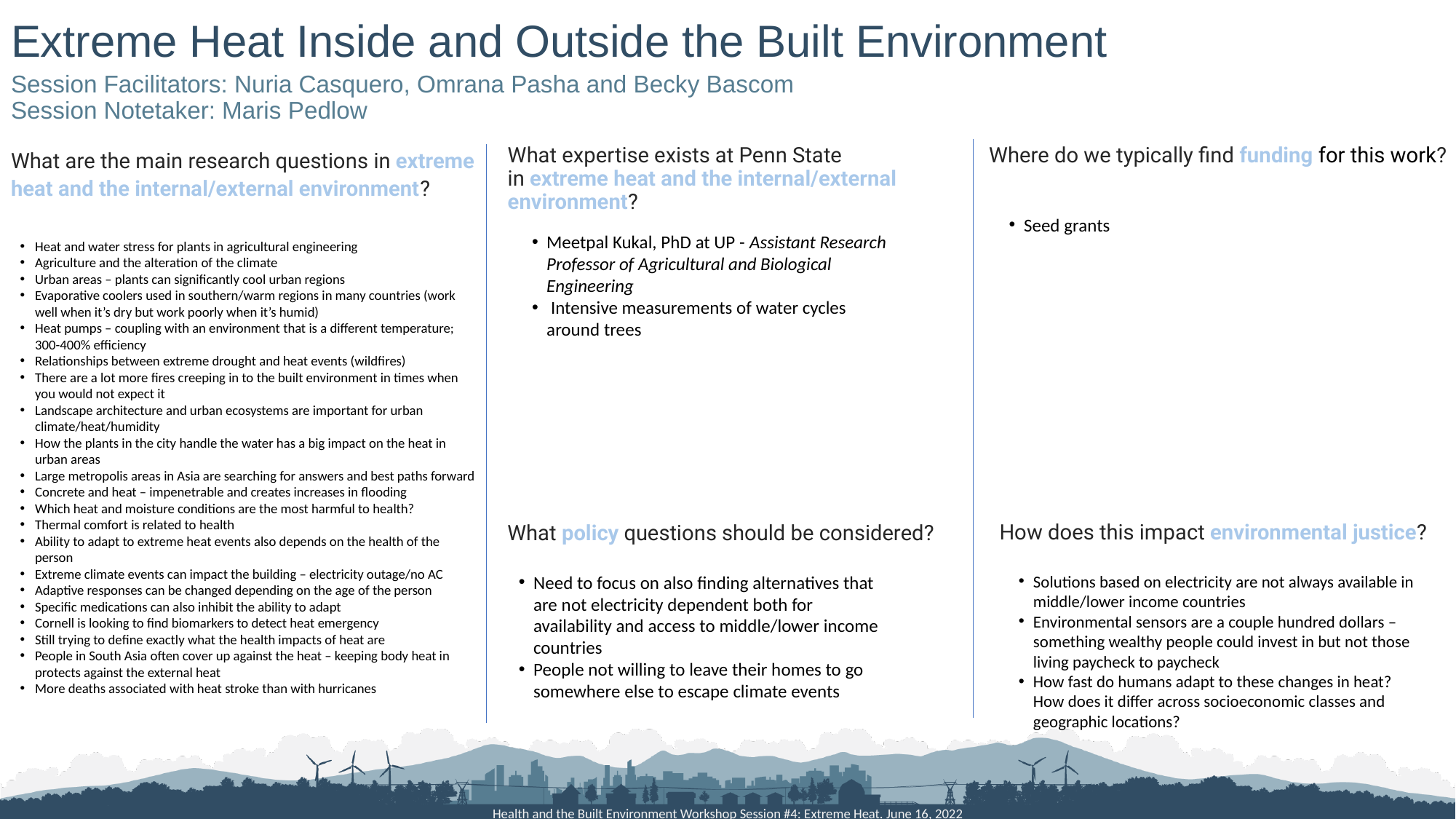

# Extreme Heat Inside and Outside the Built Environment
Session Facilitators: Nuria Casquero, Omrana Pasha and Becky Bascom
Session Notetaker: Maris Pedlow
What are the main research questions in extreme heat and the internal/external environment?
Where do we typically find funding for this work?
What expertise exists at Penn State in extreme heat and the internal/external environment?
Seed grants

Meetpal Kukal, PhD at UP - Assistant Research Professor of Agricultural and Biological Engineering
 Intensive measurements of water cycles around trees

Heat and water stress for plants in agricultural engineering
Agriculture and the alteration of the climate
Urban areas – plants can significantly cool urban regions
Evaporative coolers used in southern/warm regions in many countries (work well when it’s dry but work poorly when it’s humid)
Heat pumps – coupling with an environment that is a different temperature; 300-400% efficiency
Relationships between extreme drought and heat events (wildfires)
There are a lot more fires creeping in to the built environment in times when you would not expect it
Landscape architecture and urban ecosystems are important for urban climate/heat/humidity
How the plants in the city handle the water has a big impact on the heat in urban areas
Large metropolis areas in Asia are searching for answers and best paths forward
Concrete and heat – impenetrable and creates increases in flooding
Which heat and moisture conditions are the most harmful to health?
Thermal comfort is related to health
Ability to adapt to extreme heat events also depends on the health of the person
Extreme climate events can impact the building – electricity outage/no AC
Adaptive responses can be changed depending on the age of the person
Specific medications can also inhibit the ability to adapt
Cornell is looking to find biomarkers to detect heat emergency
Still trying to define exactly what the health impacts of heat are
People in South Asia often cover up against the heat – keeping body heat in protects against the external heat
More deaths associated with heat stroke than with hurricanes

How does this impact environmental justice?
What policy questions should be considered?
Need to focus on also finding alternatives that are not electricity dependent both for availability and access to middle/lower income countries
People not willing to leave their homes to go somewhere else to escape climate events
Solutions based on electricity are not always available in middle/lower income countries
Environmental sensors are a couple hundred dollars – something wealthy people could invest in but not those living paycheck to paycheck
How fast do humans adapt to these changes in heat? How does it differ across socioeconomic classes and geographic locations?

Health and the Built Environment Workshop Session #4: Extreme Heat. June 16, 2022